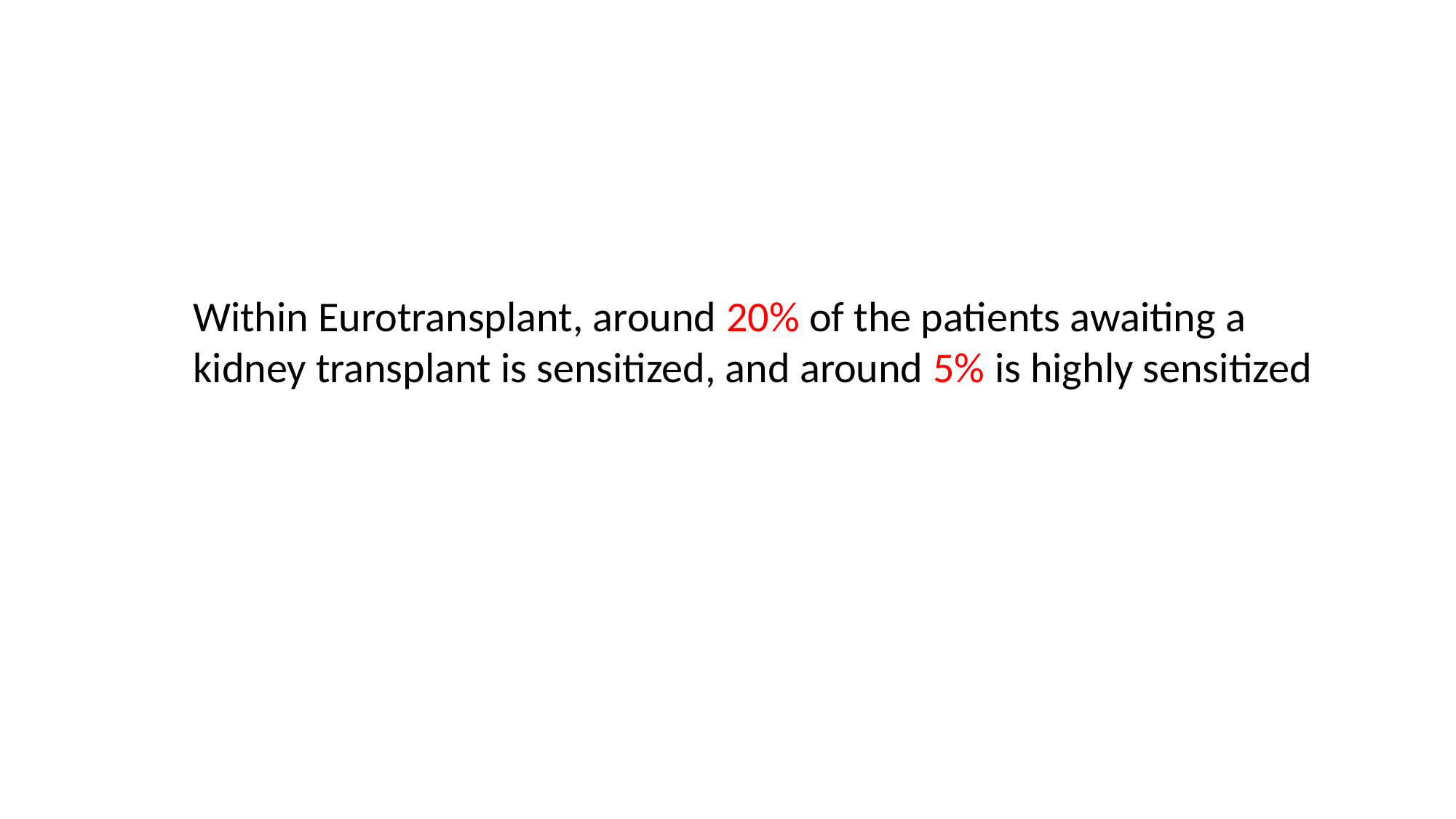

Within Eurotransplant, around 20% of the patients awaiting a kidney transplant is sensitized, and around 5% is highly sensitized